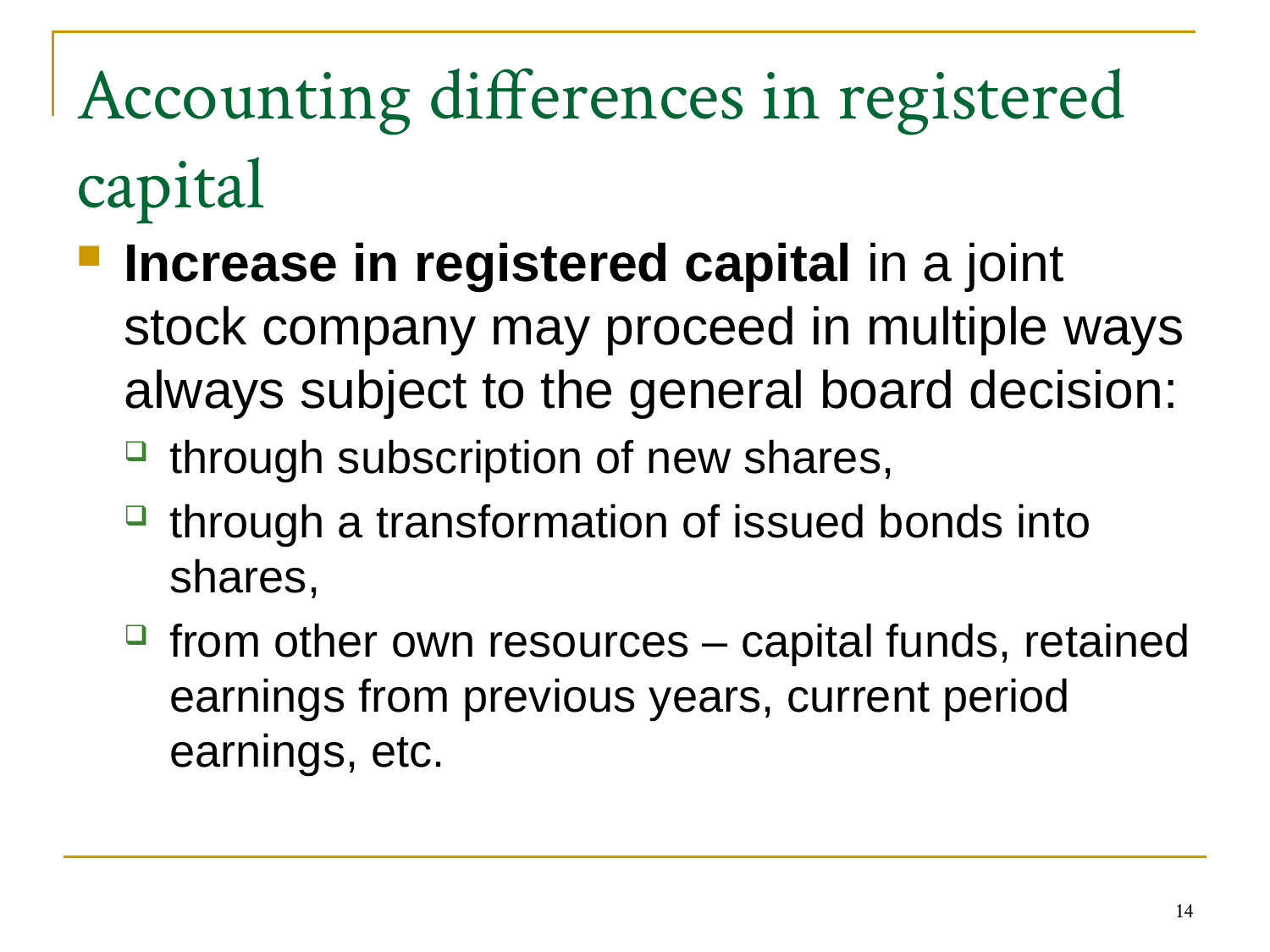

# Accounting differences in registered capital
Increase in registered capital in a joint stock company may proceed in multiple ways always subject to the general board decision:
through subscription of new shares,
through a transformation of issued bonds into shares,
from other own resources – capital funds, retained earnings from previous years, current period earnings, etc.

14